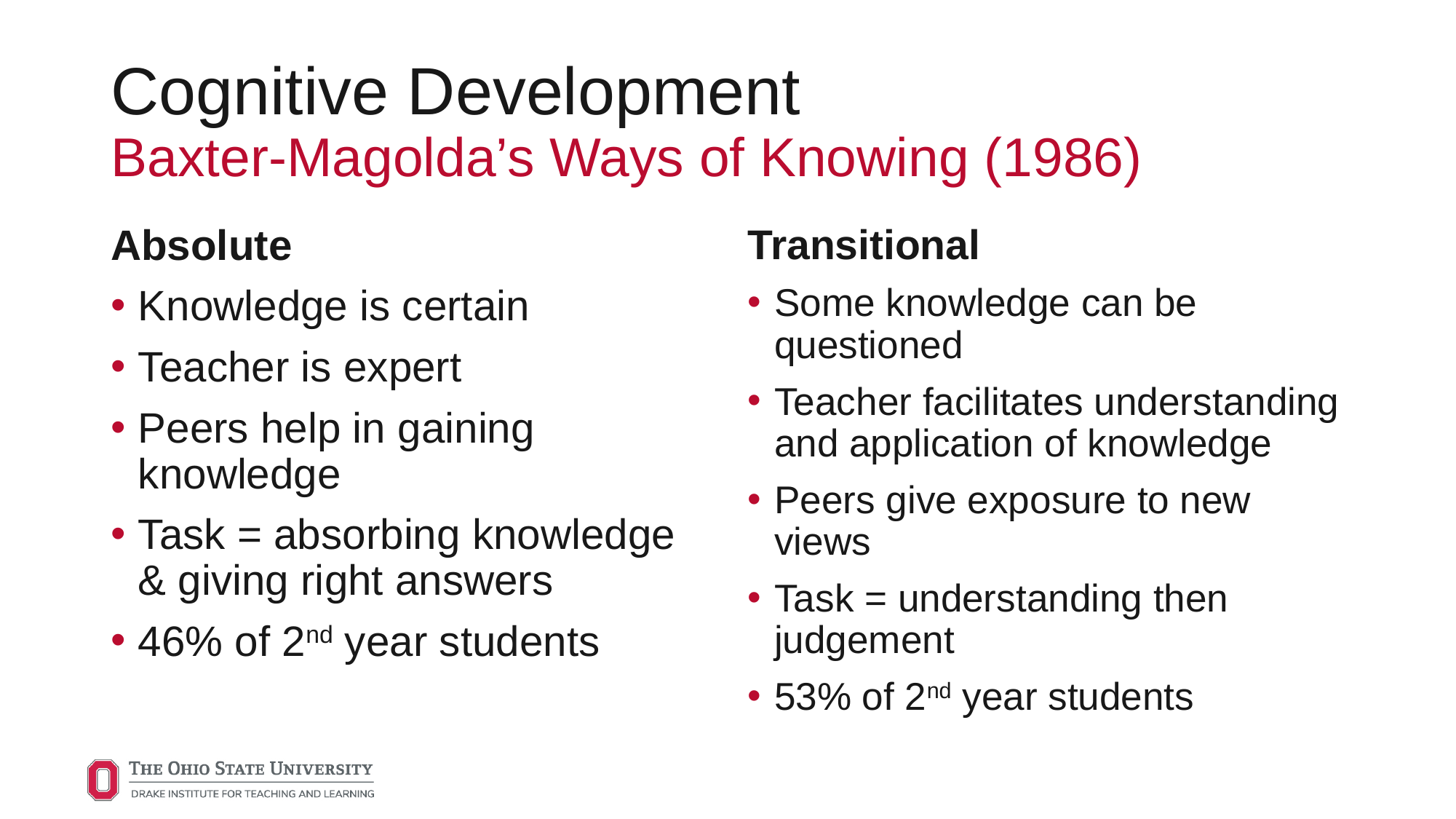

# Cognitive Development Baxter-Magolda’s Ways of Knowing (1986)
Absolute
Knowledge is certain
Teacher is expert
Peers help in gaining knowledge
Task = absorbing knowledge & giving right answers
46% of 2nd year students
Transitional
Some knowledge can be questioned
Teacher facilitates understanding and application of knowledge
Peers give exposure to new views
Task = understanding then judgement
53% of 2nd year students